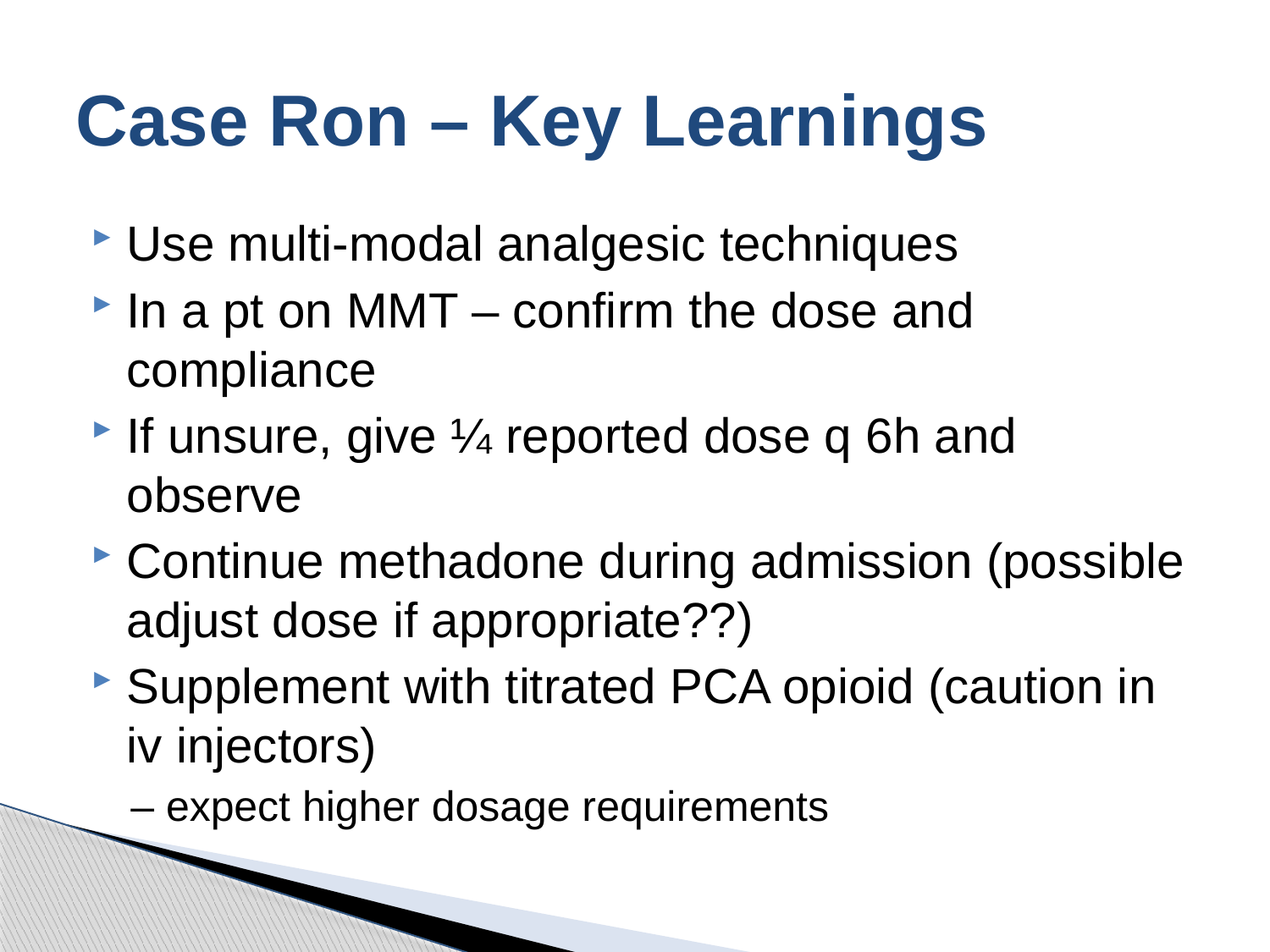

# Case Ron – Key Learnings
Use multi-modal analgesic techniques
In a pt on MMT – confirm the dose and compliance
If unsure, give ¼ reported dose q 6h and observe
Continue methadone during admission (possible adjust dose if appropriate??)
Supplement with titrated PCA opioid (caution in iv injectors)
– expect higher dosage requirements